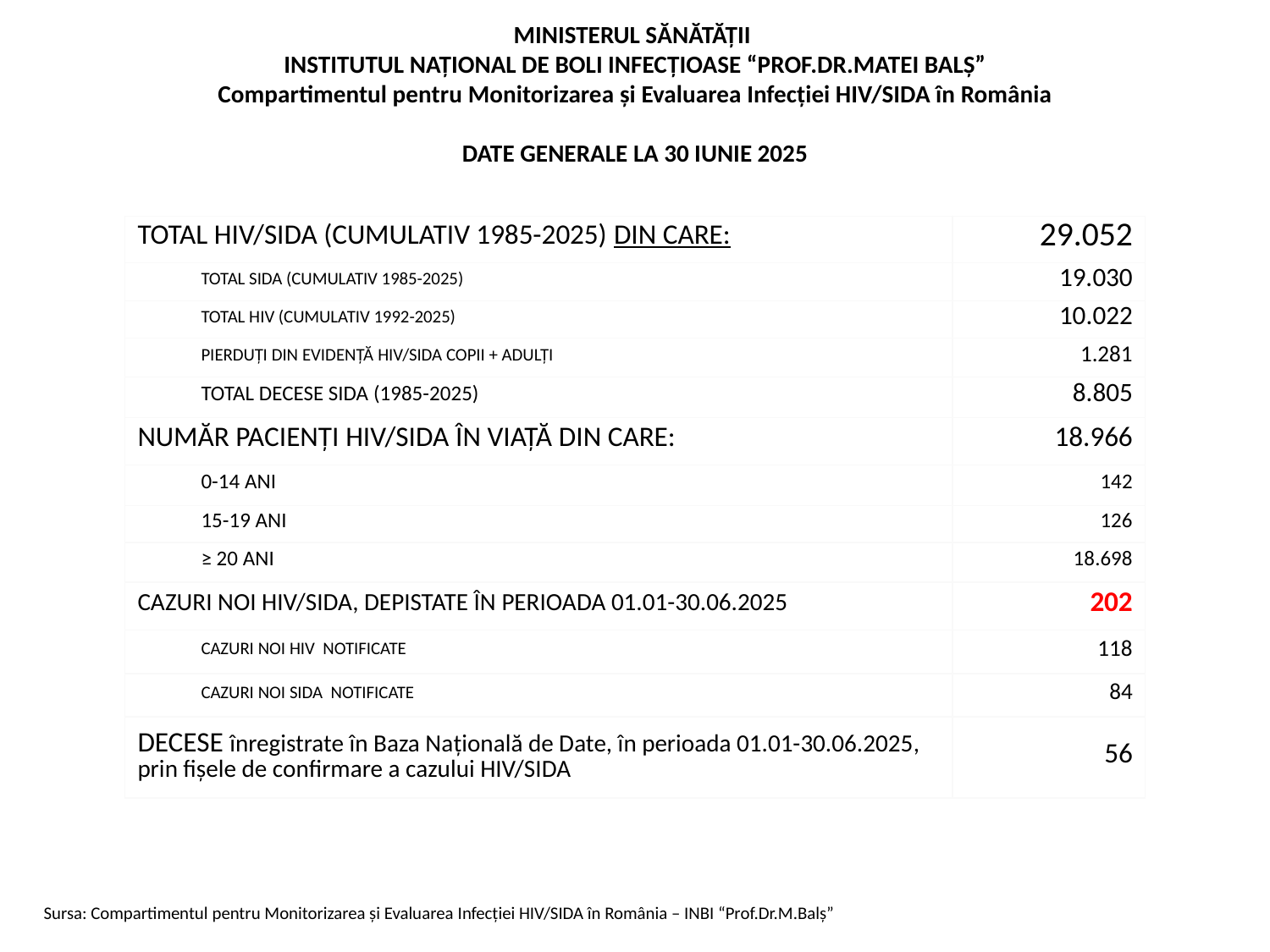

# MINISTERUL SĂNĂTĂŢII INSTITUTUL NAŢIONAL DE BOLI INFECŢIOASE “PROF.DR.MATEI BALŞ” Compartimentul pentru Monitorizarea şi Evaluarea Infecţiei HIV/SIDA în România DATE GENERALE LA 30 IUNIE 2025
| TOTAL HIV/SIDA (CUMULATIV 1985-2025) DIN CARE: | 29.052 |
| --- | --- |
| TOTAL SIDA (CUMULATIV 1985-2025) | 19.030 |
| TOTAL HIV (CUMULATIV 1992-2025) | 10.022 |
| PIERDUŢI DIN EVIDENŢĂ HIV/SIDA COPII + ADULŢI | 1.281 |
| TOTAL DECESE SIDA (1985-2025) | 8.805 |
| NUMĂR PACIENŢI HIV/SIDA ÎN VIAŢĂ DIN CARE: | 18.966 |
| 0-14 ANI | 142 |
| 15-19 ANI | 126 |
| ≥ 20 ANI | 18.698 |
| CAZURI NOI HIV/SIDA, DEPISTATE ÎN PERIOADA 01.01-30.06.2025 | 202 |
| CAZURI NOI HIV NOTIFICATE | 118 |
| CAZURI NOI SIDA NOTIFICATE | 84 |
| DECESE înregistrate în Baza Naţională de Date, în perioada 01.01-30.06.2025, prin fişele de confirmare a cazului HIV/SIDA | 56 |
Sursa: Compartimentul pentru Monitorizarea şi Evaluarea Infecţiei HIV/SIDA în România – INBI “Prof.Dr.M.Balş”